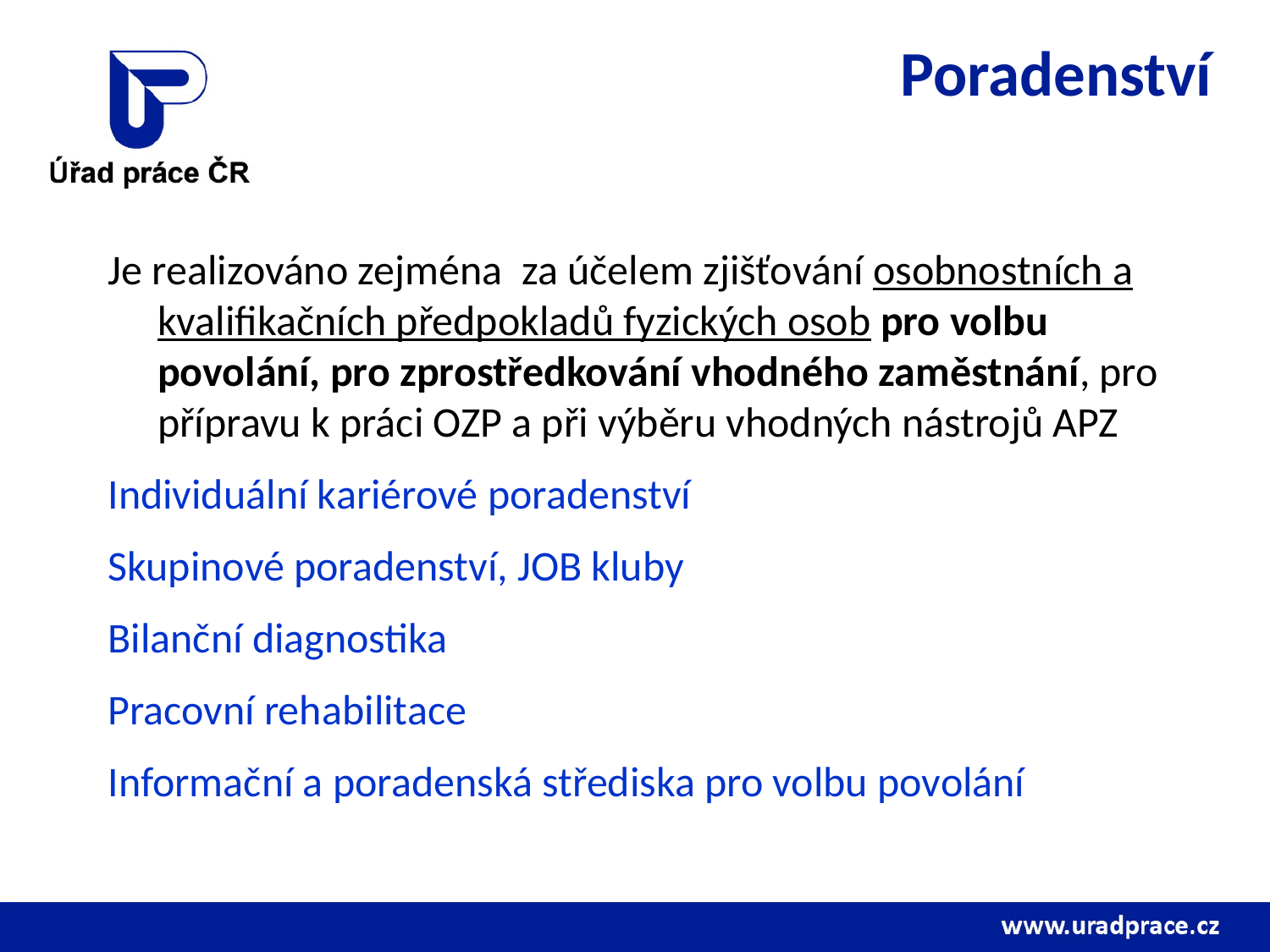

# Poradenství
Je realizováno zejména  za účelem zjišťování osobnostních a kvalifikačních předpokladů fyzických osob pro volbu povolání, pro zprostředkování vhodného zaměstnání, pro přípravu k práci OZP a při výběru vhodných nástrojů APZ
Individuální kariérové poradenství
Skupinové poradenství, JOB kluby
Bilanční diagnostika
Pracovní rehabilitace
Informační a poradenská střediska pro volbu povolání